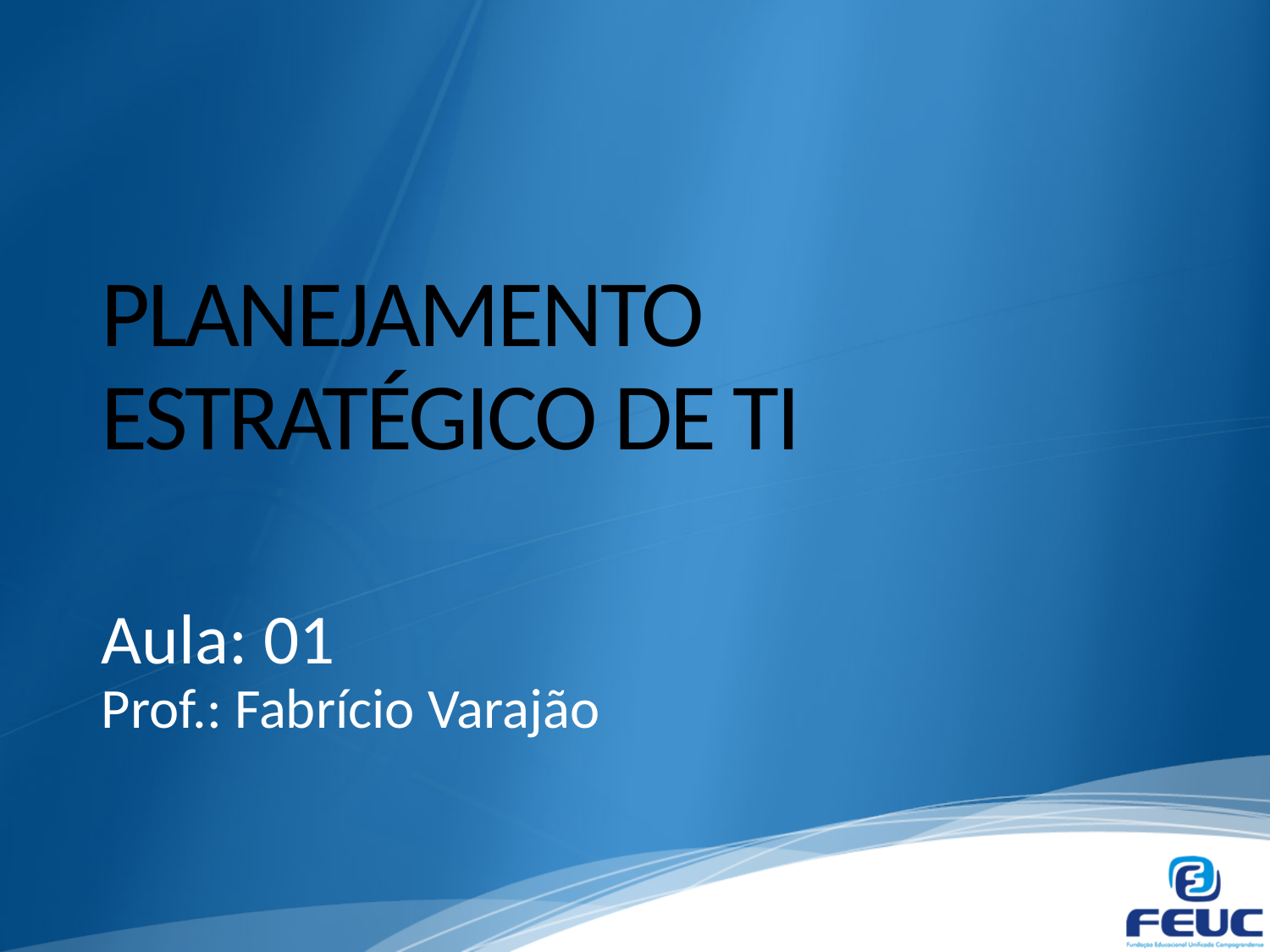

# PLANEJAMENTO ESTRATÉGICO DE TI
Aula: 01
Prof.: Fabrício Varajão